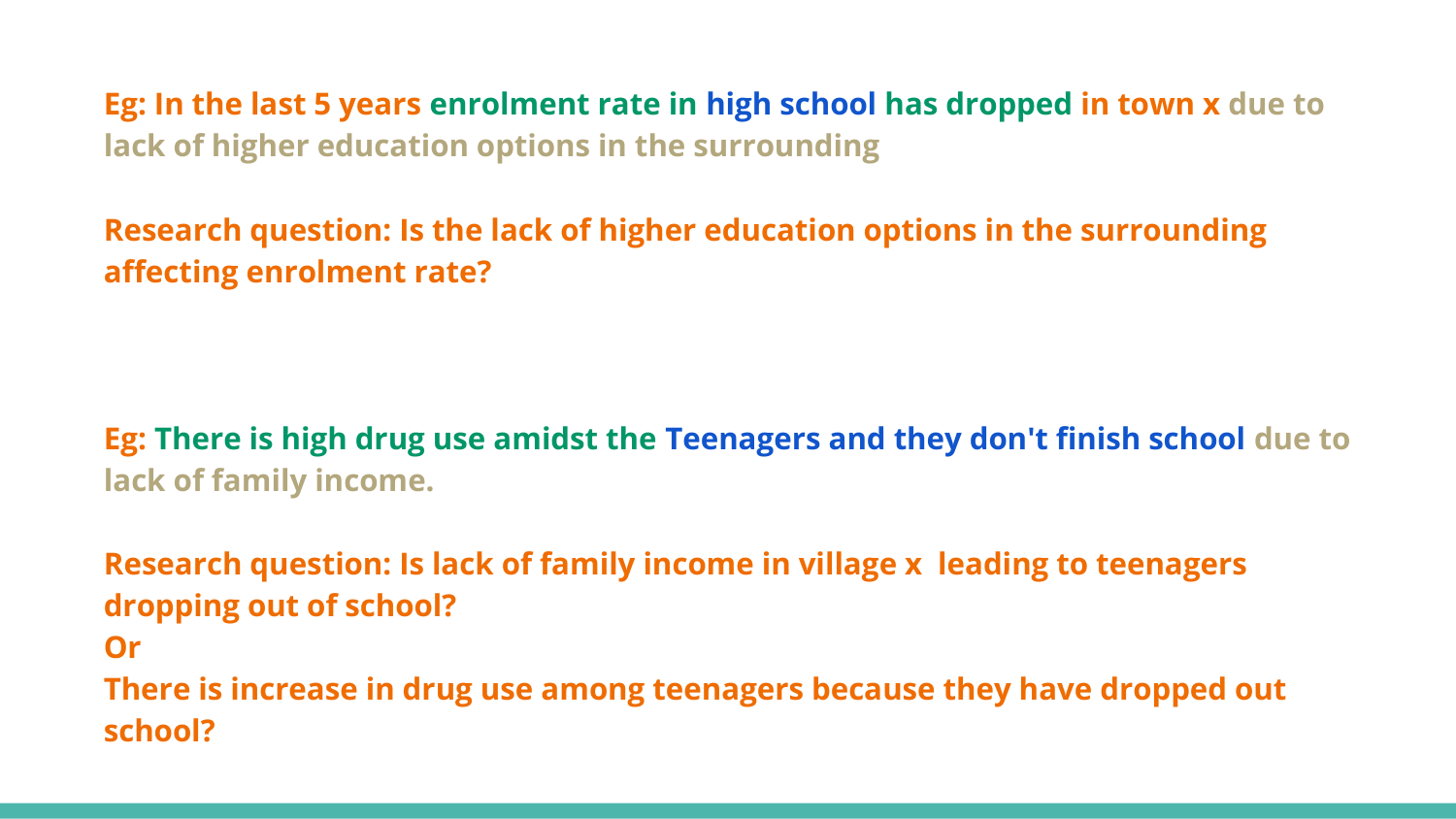

Eg: In the last 5 years enrolment rate in high school has dropped in town x due to lack of higher education options in the surrounding

Research question: Is the lack of higher education options in the surrounding affecting enrolment rate?

Eg: There is high drug use amidst the Teenagers and they don't finish school due to lack of family income.

Research question: Is lack of family income in village x  leading to teenagers dropping out of school?
Or
There is increase in drug use among teenagers because they have dropped out school?